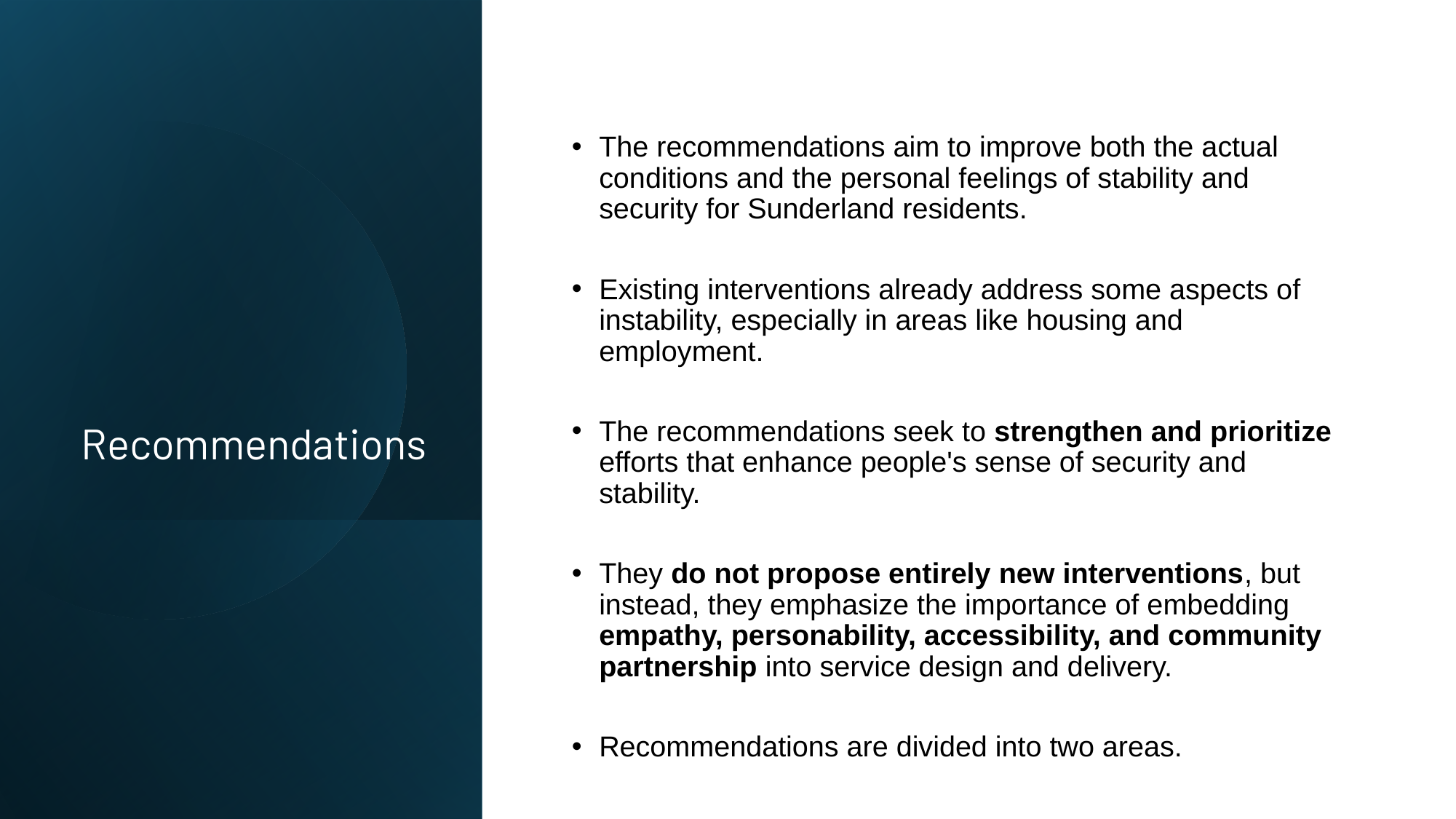

# Recommendations

The recommendations aim to improve both the actual conditions and the personal feelings of stability and security for Sunderland residents.

Existing interventions already address some aspects of instability, especially in areas like housing and employment.

The recommendations seek to strengthen and prioritize efforts that enhance people's sense of security and stability.

They do not propose entirely new interventions, but instead, they emphasize the importance of embedding empathy, personability, accessibility, and community partnership into service design and delivery.

Recommendations are divided into two areas.